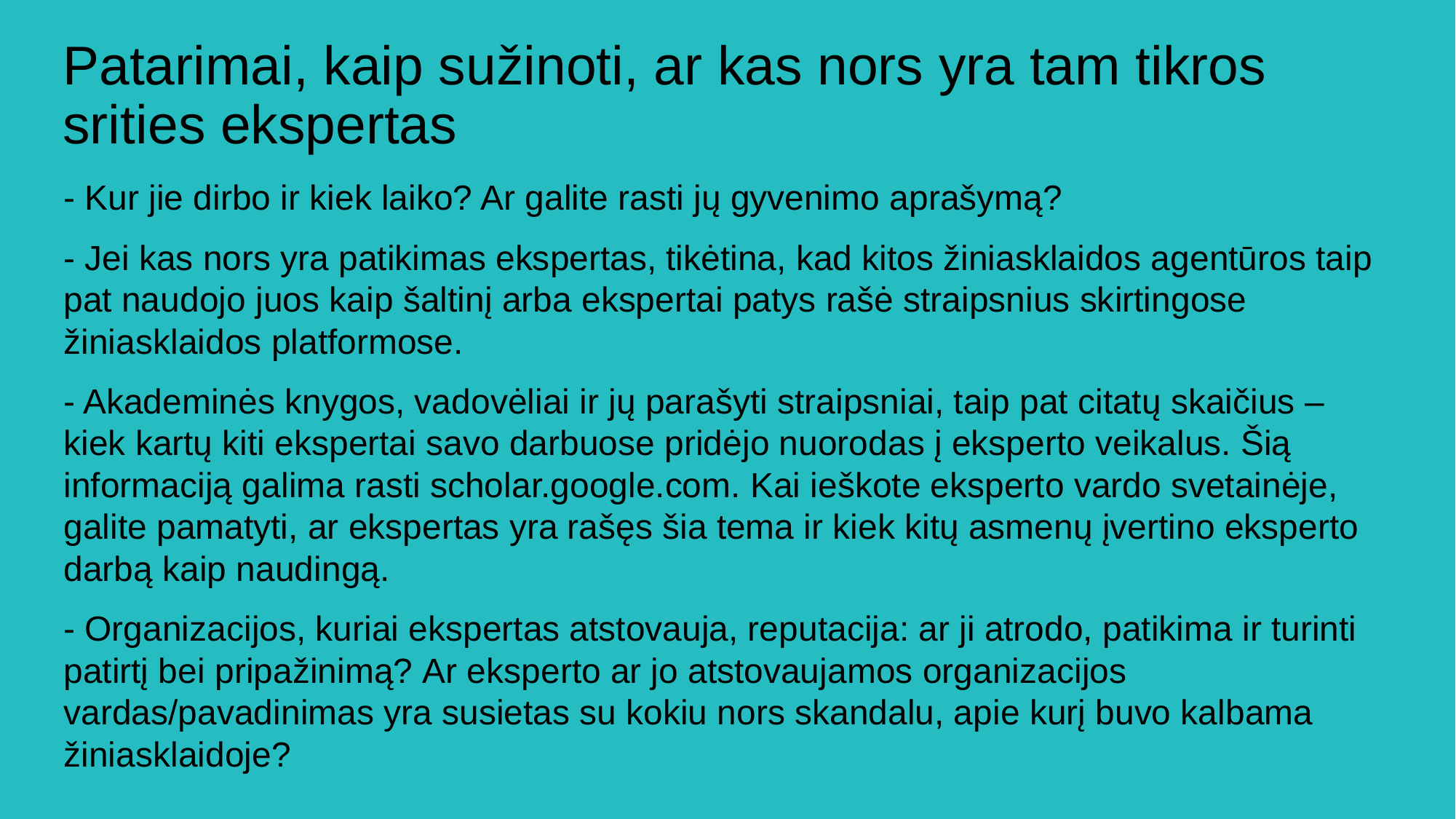

# Patarimai, kaip sužinoti, ar kas nors yra tam tikros srities ekspertas
- Kur jie dirbo ir kiek laiko? Ar galite rasti jų gyvenimo aprašymą?
- Jei kas nors yra patikimas ekspertas, tikėtina, kad kitos žiniasklaidos agentūros taip pat naudojo juos kaip šaltinį arba ekspertai patys rašė straipsnius skirtingose žiniasklaidos platformose.
- Akademinės knygos, vadovėliai ir jų parašyti straipsniai, taip pat citatų skaičius – kiek kartų kiti ekspertai savo darbuose pridėjo nuorodas į eksperto veikalus. Šią informaciją galima rasti scholar.google.com. Kai ieškote eksperto vardo svetainėje, galite pamatyti, ar ekspertas yra rašęs šia tema ir kiek kitų asmenų įvertino eksperto darbą kaip naudingą.
- Organizacijos, kuriai ekspertas atstovauja, reputacija: ar ji atrodo, patikima ir turinti patirtį bei pripažinimą? Ar eksperto ar jo atstovaujamos organizacijos vardas/pavadinimas yra susietas su kokiu nors skandalu, apie kurį buvo kalbama žiniasklaidoje?